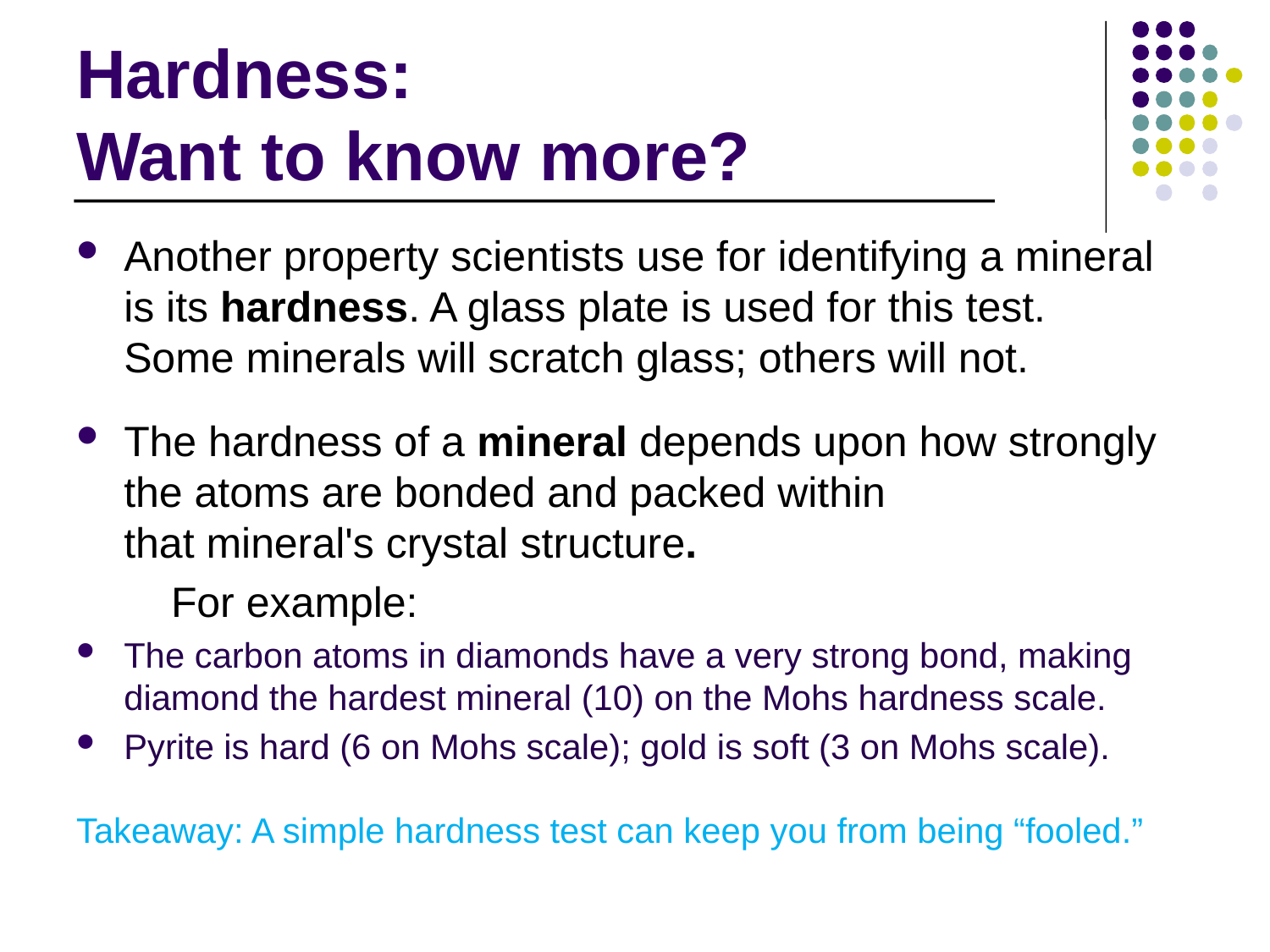

# Hardness: Want to know more?

Another property scientists use for identifying a mineral is its hardness. A glass plate is used for this test.    Some minerals will scratch glass; others will not.

The hardness of a mineral depends upon how strongly the atoms are bonded and packed within that mineral's crystal structure.
        For example:
The carbon atoms in diamonds have a very strong bond, making diamond the hardest mineral (10) on the Mohs hardness scale.
Pyrite is hard (6 on Mohs scale); gold is soft (3 on Mohs scale).

Takeaway: A simple hardness test can keep you from being “fooled.”